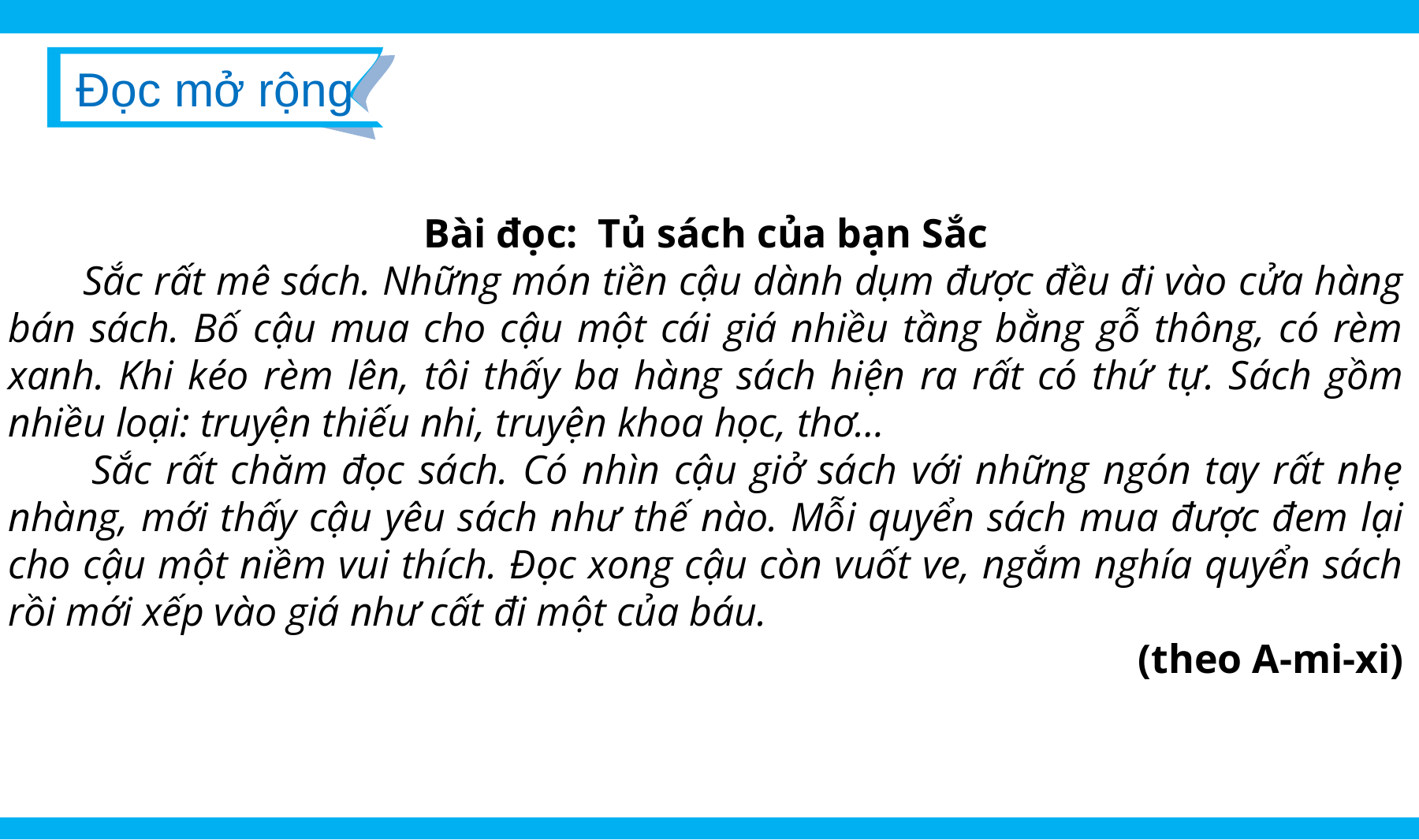

Đọc mở rộng
Bài đọc:  Tủ sách của bạn Sắc
       Sắc rất mê sách. Những món tiền cậu dành dụm được đều đi vào cửa hàng bán sách. Bố cậu mua cho cậu một cái giá nhiều tầng bằng gỗ thông, có rèm xanh. Khi kéo rèm lên, tôi thấy ba hàng sách hiện ra rất có thứ tự. Sách gồm nhiều loại: truyện thiếu nhi, truyện khoa học, thơ…
       Sắc rất chăm đọc sách. Có nhìn cậu giở sách với những ngón tay rất nhẹ nhàng, mới thấy cậu yêu sách như thế nào. Mỗi quyển sách mua được đem lại cho cậu một niềm vui thích. Đọc xong cậu còn vuốt ve, ngắm nghía quyển sách rồi mới xếp vào giá như cất đi một của báu.
(theo A-mi-xi)